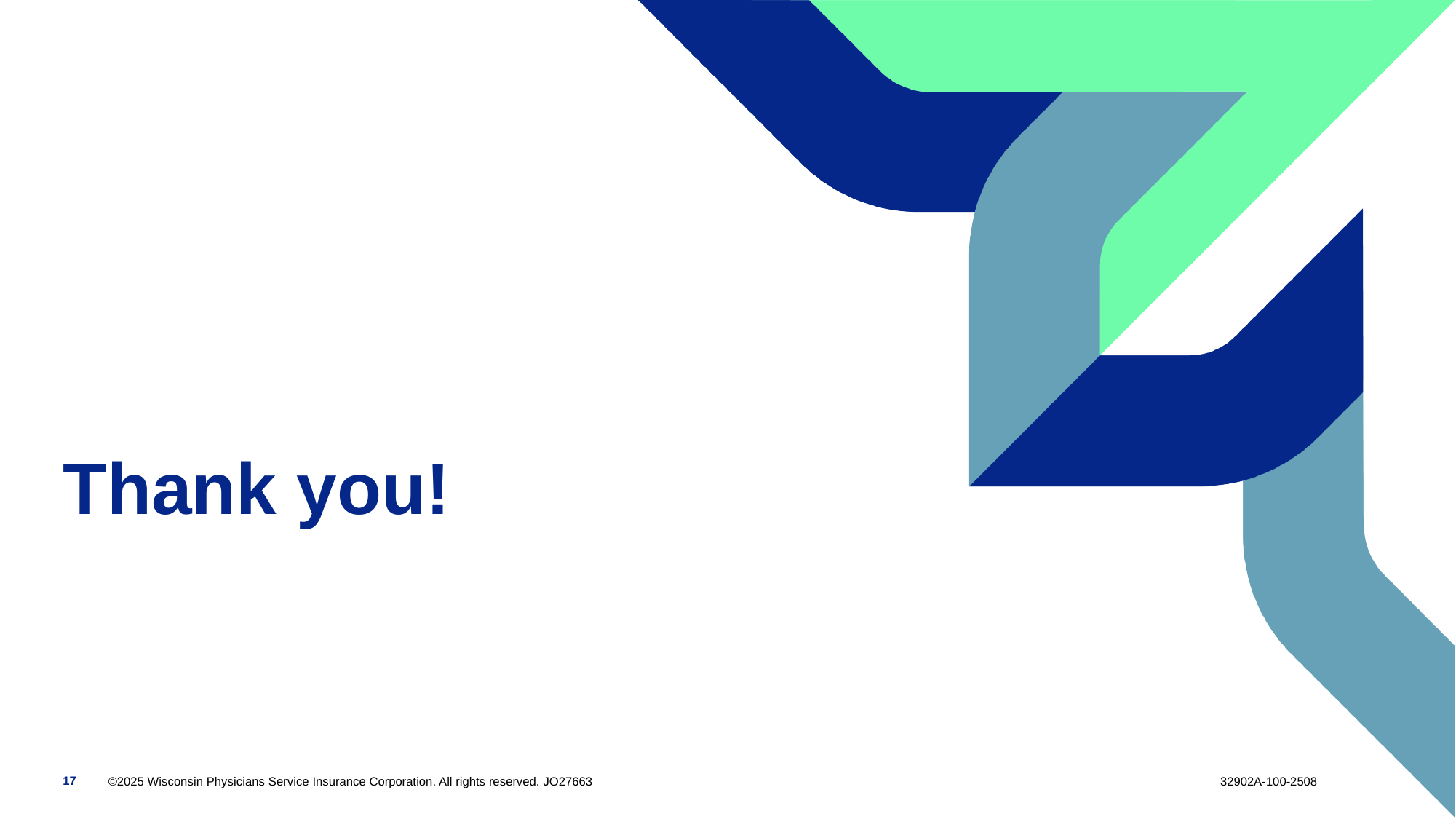

# Thank you!
17

©2025 Wisconsin Physicians Service Insurance Corporation. All rights reserved. JO27663						      32902A-100-2508